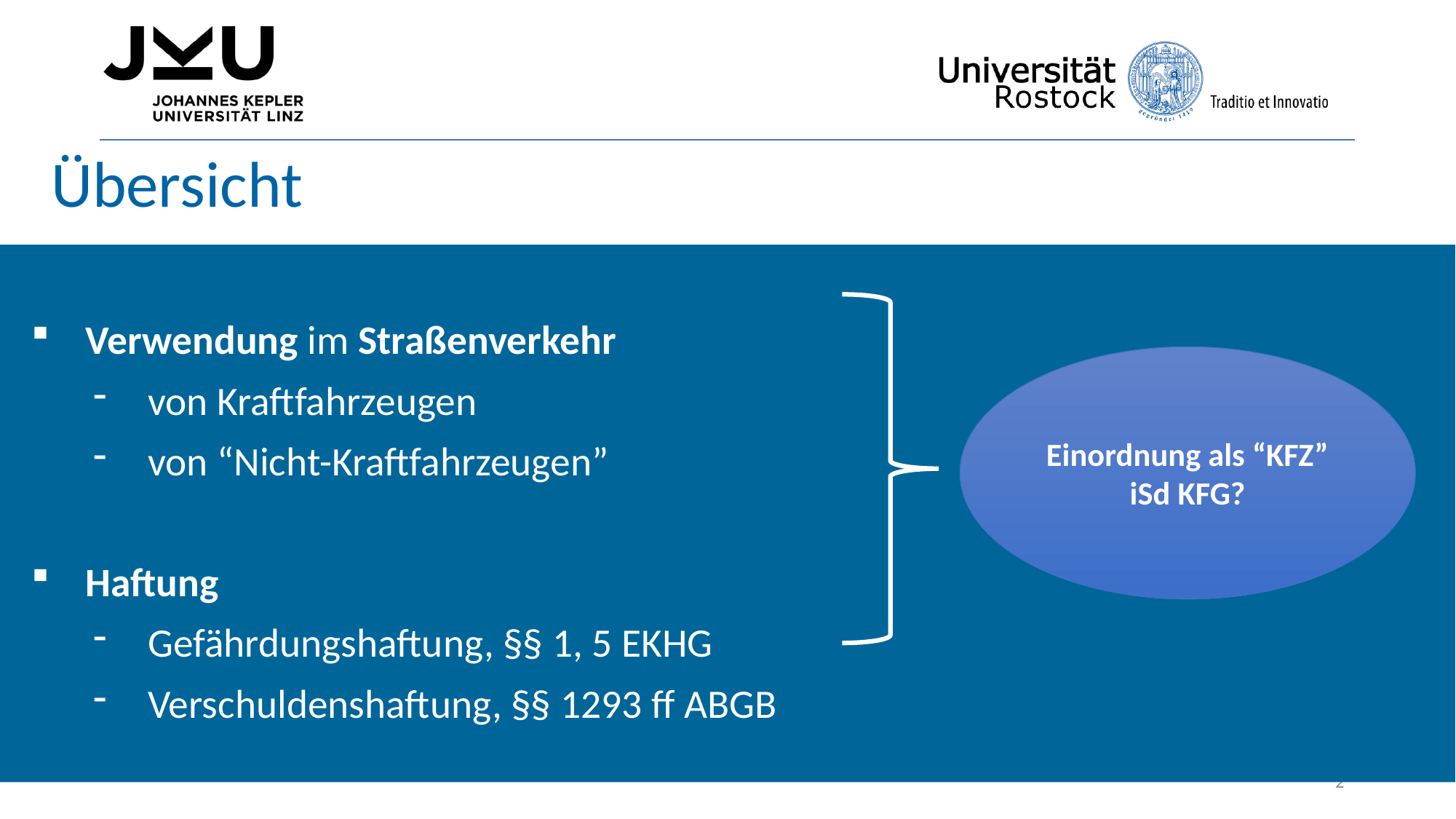

Übersicht

Verwendung im Straßenverkehr
von Kraftfahrzeugen
von “Nicht-Kraftfahrzeugen”

Haftung
Gefährdungshaftung, §§ 1, 5 EKHG
Verschuldenshaftung, §§ 1293 ff ABGB

Einordnung als “KFZ” iSd KFG?
2